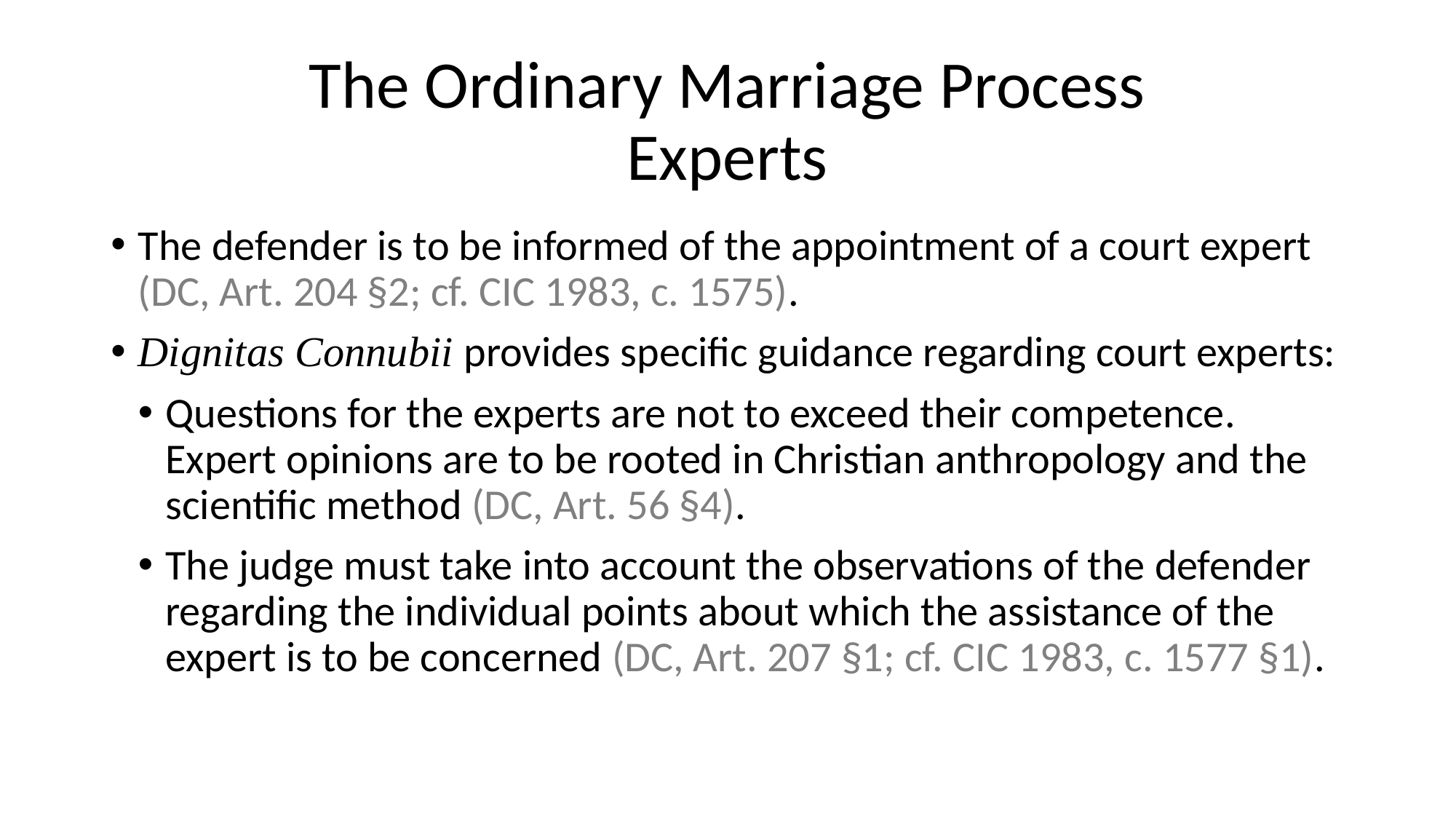

# The Ordinary Marriage Process Experts
The defender is to be informed of the appointment of a court expert (DC, Art. 204 §2; cf. CIC 1983, c. 1575).
Dignitas Connubii provides specific guidance regarding court experts:
Questions for the experts are not to exceed their competence.  Expert opinions are to be rooted in Christian anthropology and the scientific method (DC, Art. 56 §4).
The judge must take into account the observations of the defender regarding the individual points about which the assistance of the expert is to be concerned (DC, Art. 207 §1; cf. CIC 1983, c. 1577 §1).